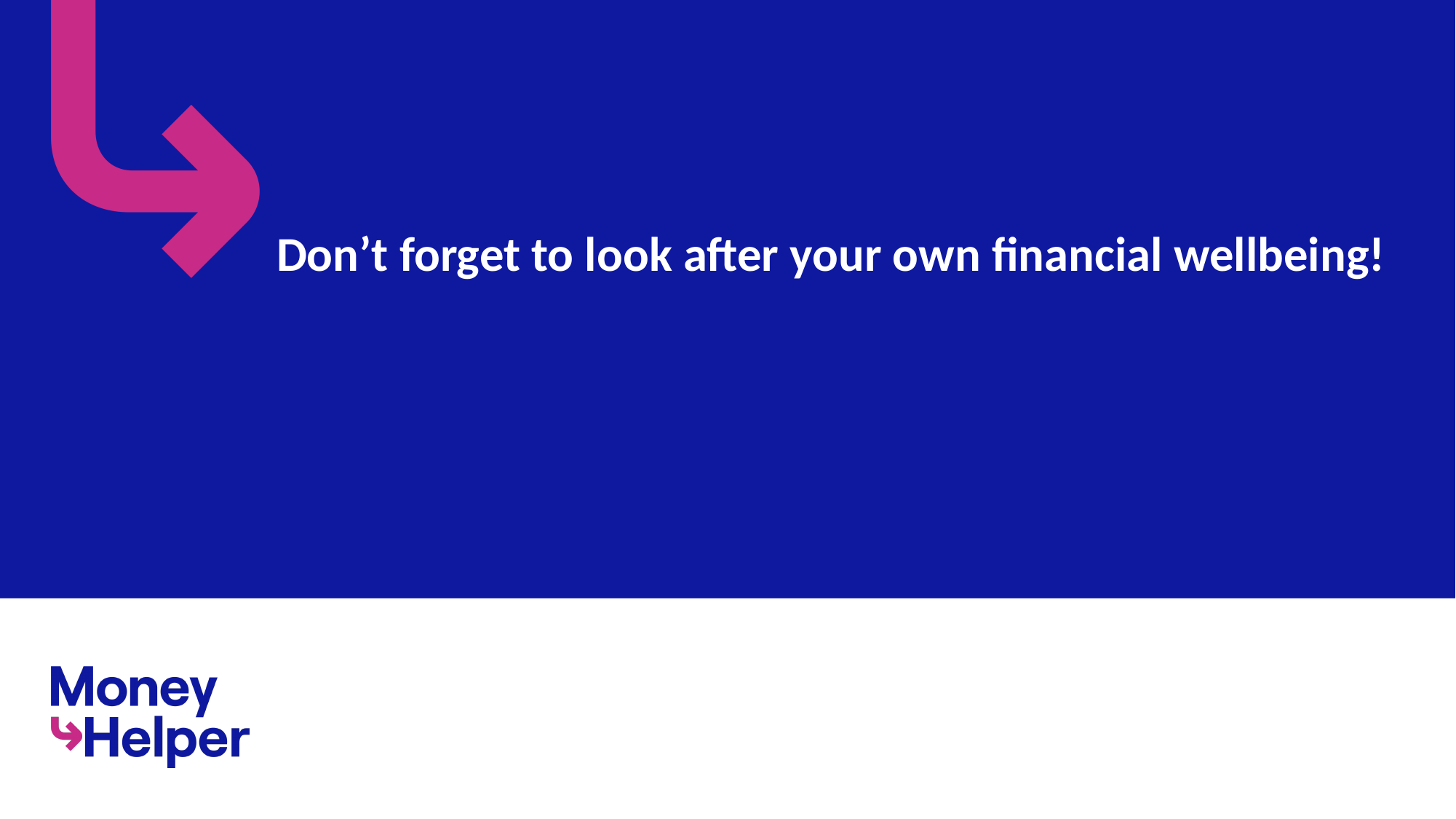

# Don’t forget to look after your own financial wellbeing!